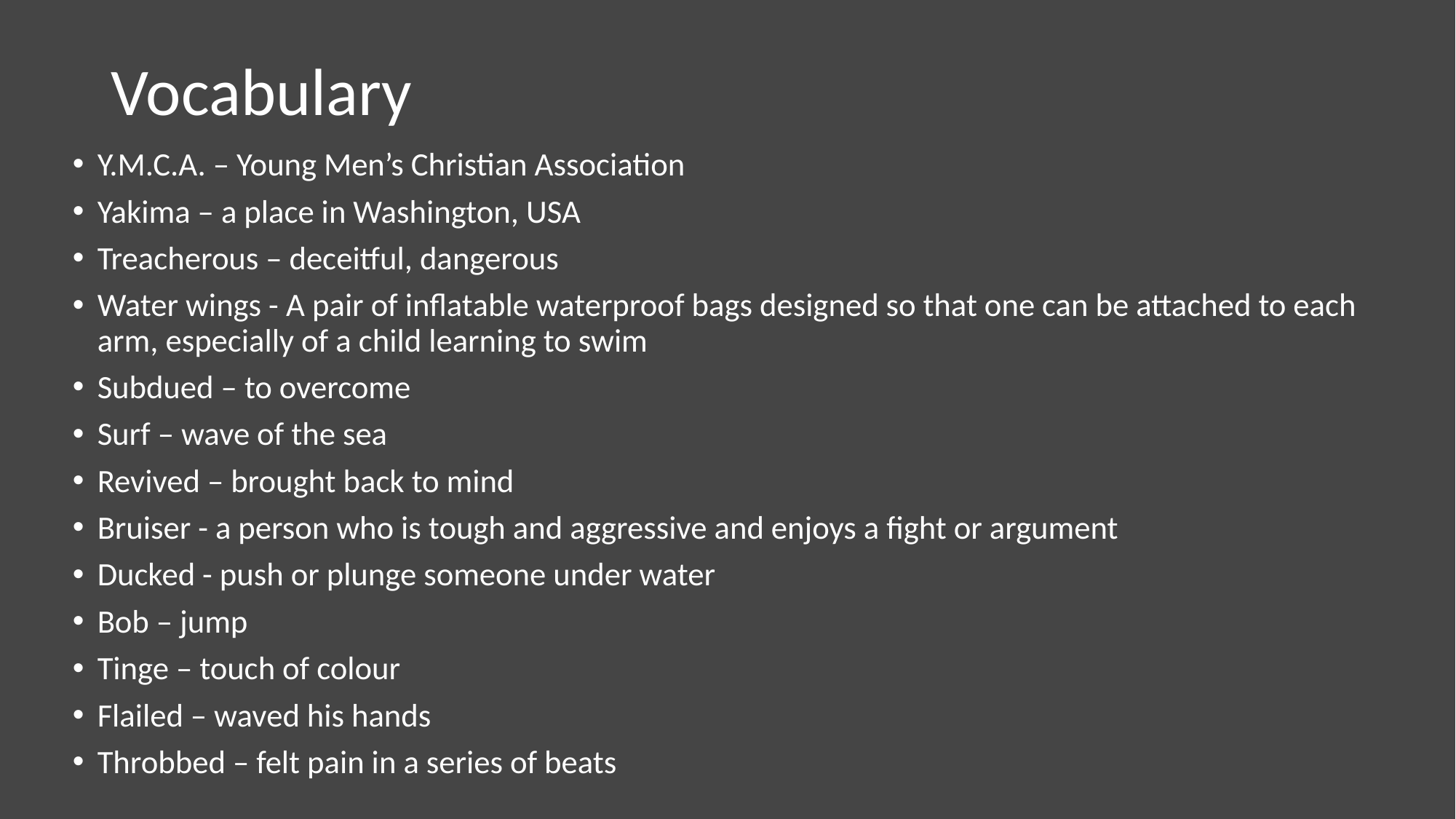

# Vocabulary
Y.M.C.A. – Young Men’s Christian Association
Yakima – a place in Washington, USA
Treacherous – deceitful, dangerous
Water wings - A pair of inflatable waterproof bags designed so that one can be attached to each arm, especially of a child learning to swim
Subdued – to overcome
Surf – wave of the sea
Revived – brought back to mind
Bruiser - a person who is tough and aggressive and enjoys a fight or argument
Ducked - push or plunge someone under water
Bob – jump
Tinge – touch of colour
Flailed – waved his hands
Throbbed – felt pain in a series of beats